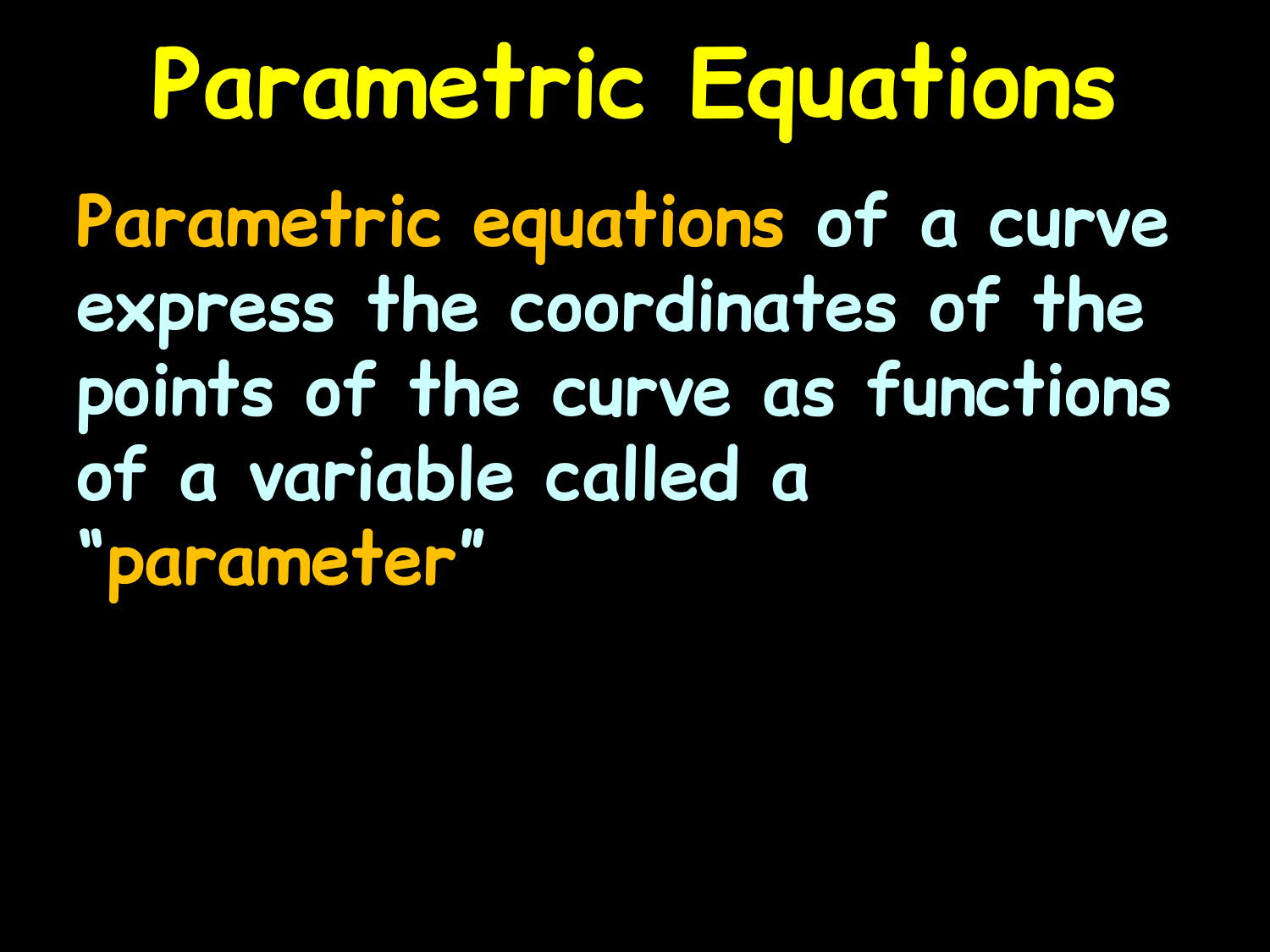

# Parametric Equations
Parametric equations of a curve express the coordinates of the points of the curve as functions of a variable called a “parameter”